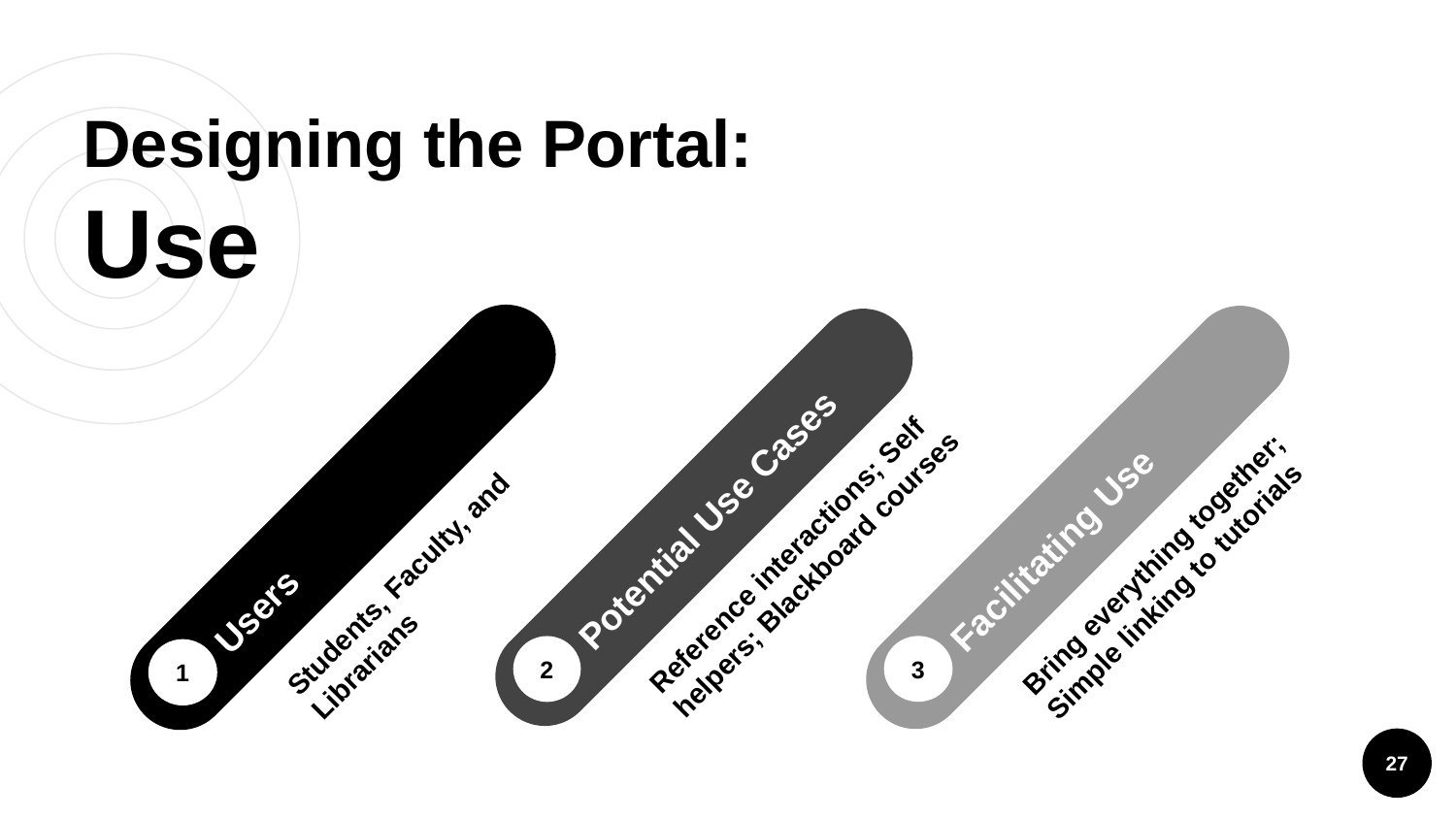

# Designing the Portal:
Use

Users
Students, Faculty, and Librarians
1

Potential Use Cases
Reference interactions; Self helpers; Blackboard courses
2

Facilitating Use
Bring everything together; Simple linking to tutorials
3
27